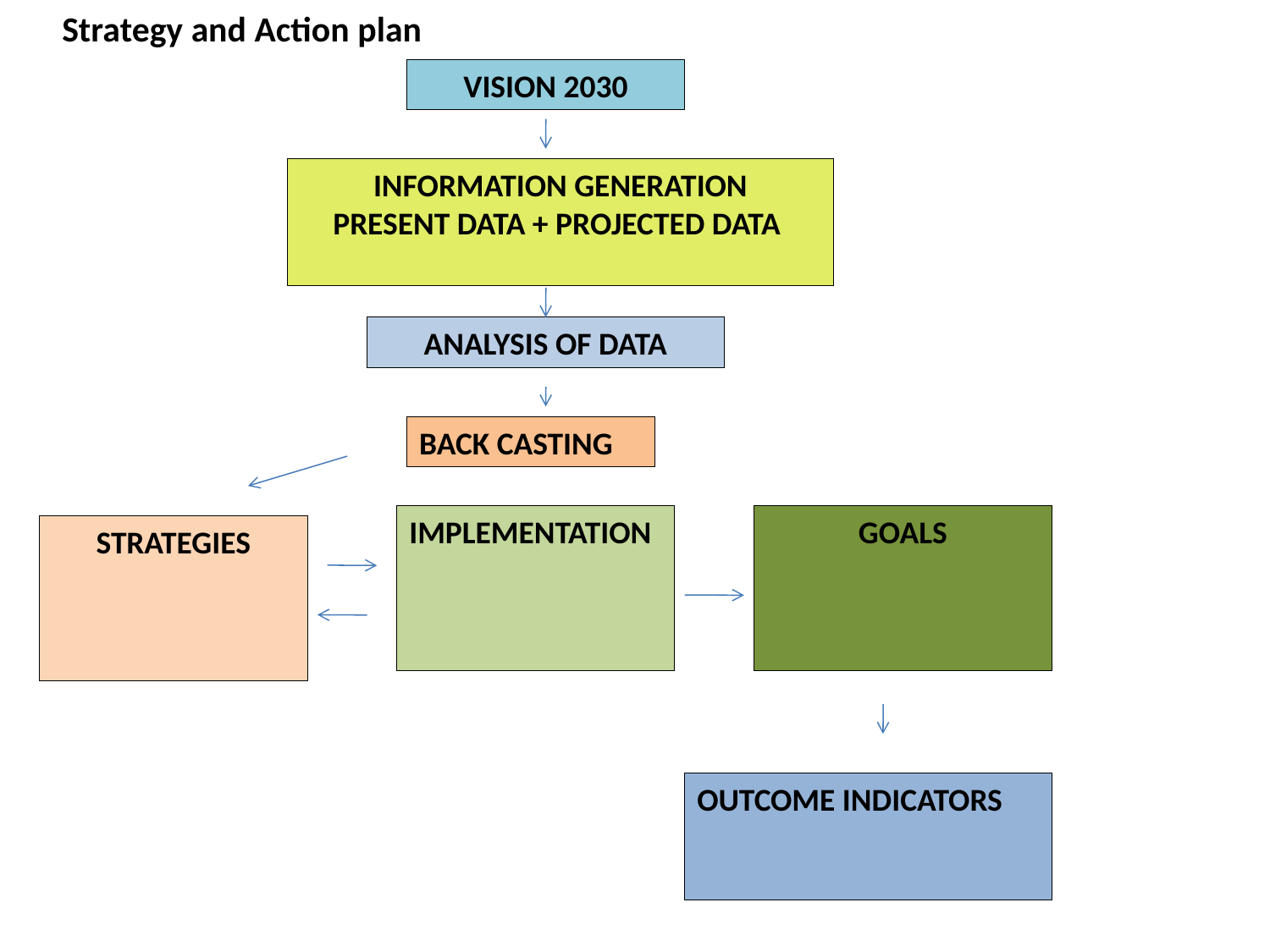

Strategy and Action plan
VISION 2030
INFORMATION GENERATION
PRESENT DATA + PROJECTED DATA

ANALYSIS OF DATA
BACK CASTING
IMPLEMENTATION

GOALS

STRATEGIES

OUTCOME INDICATORS